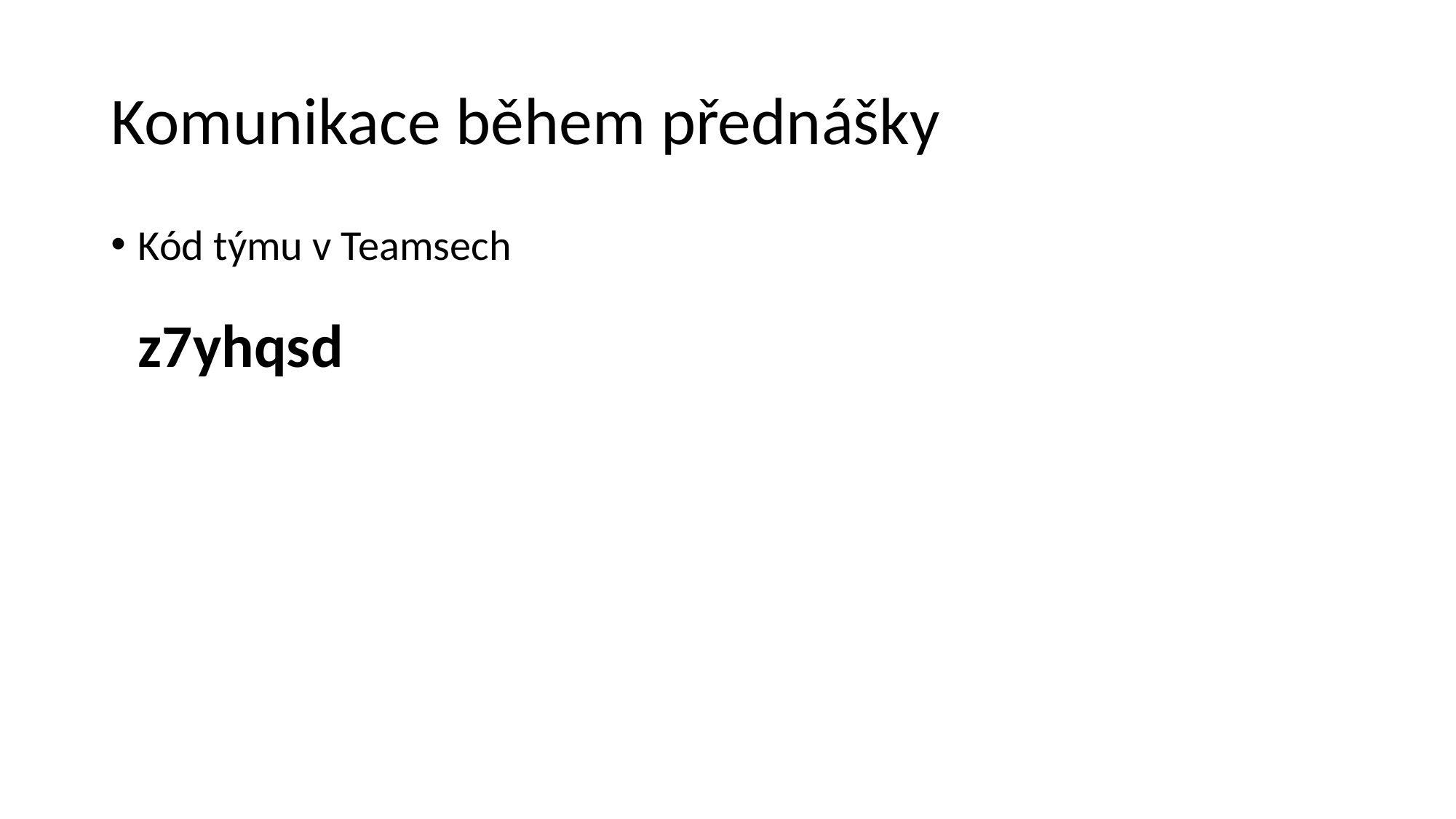

# Komunikace během přednášky
Kód týmu v Teamsech
z7yhqsd